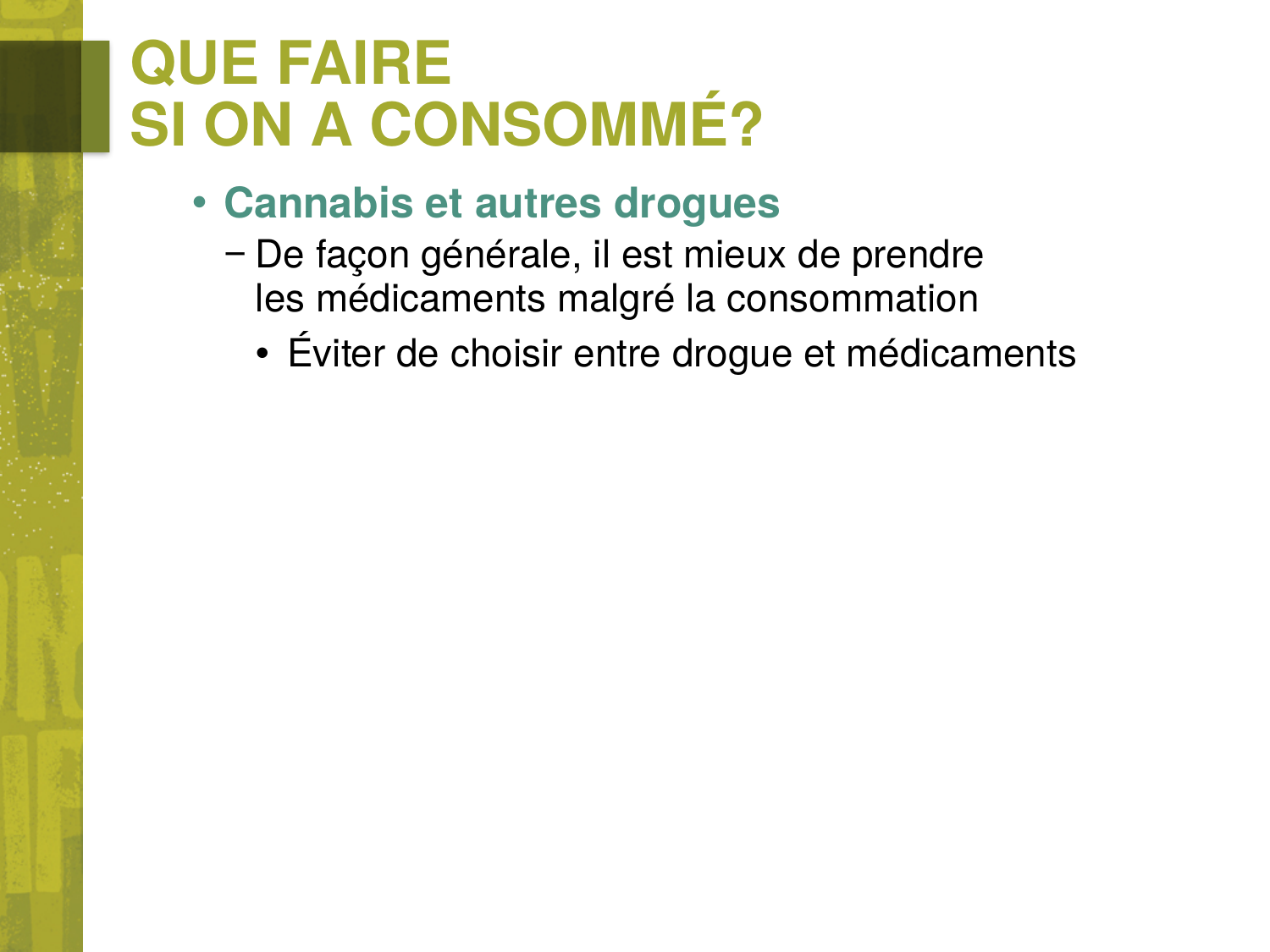

# Que faire si on a consommé?
Cannabis et autres drogues
De façon générale, il est mieux de prendre
les médicaments malgré la consommation
Éviter de choisir entre drogue et médicaments